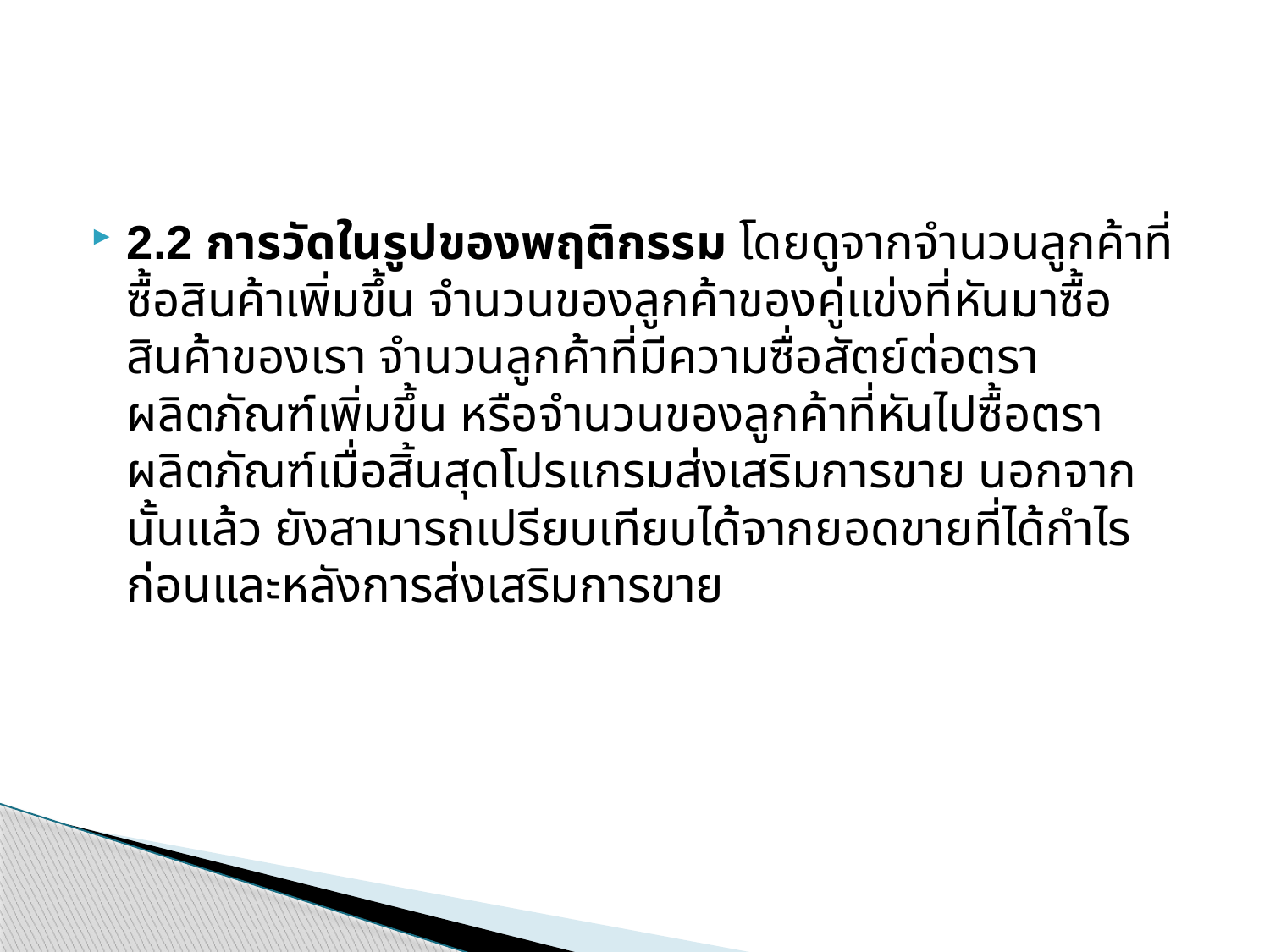

#
2.2 การวัดในรูปของพฤติกรรม โดยดูจากจำนวนลูกค้าที่ซื้อสินค้าเพิ่มขึ้น จำนวนของลูกค้าของคู่แข่งที่หันมาซื้อสินค้าของเรา จำนวนลูกค้าที่มีความซื่อสัตย์ต่อตราผลิตภัณฑ์เพิ่มขึ้น หรือจำนวนของลูกค้าที่หันไปซื้อตราผลิตภัณฑ์เมื่อสิ้นสุดโปรแกรมส่งเสริมการขาย นอกจากนั้นแล้ว ยังสามารถเปรียบเทียบได้จากยอดขายที่ได้กำไรก่อนและหลังการส่งเสริมการขาย